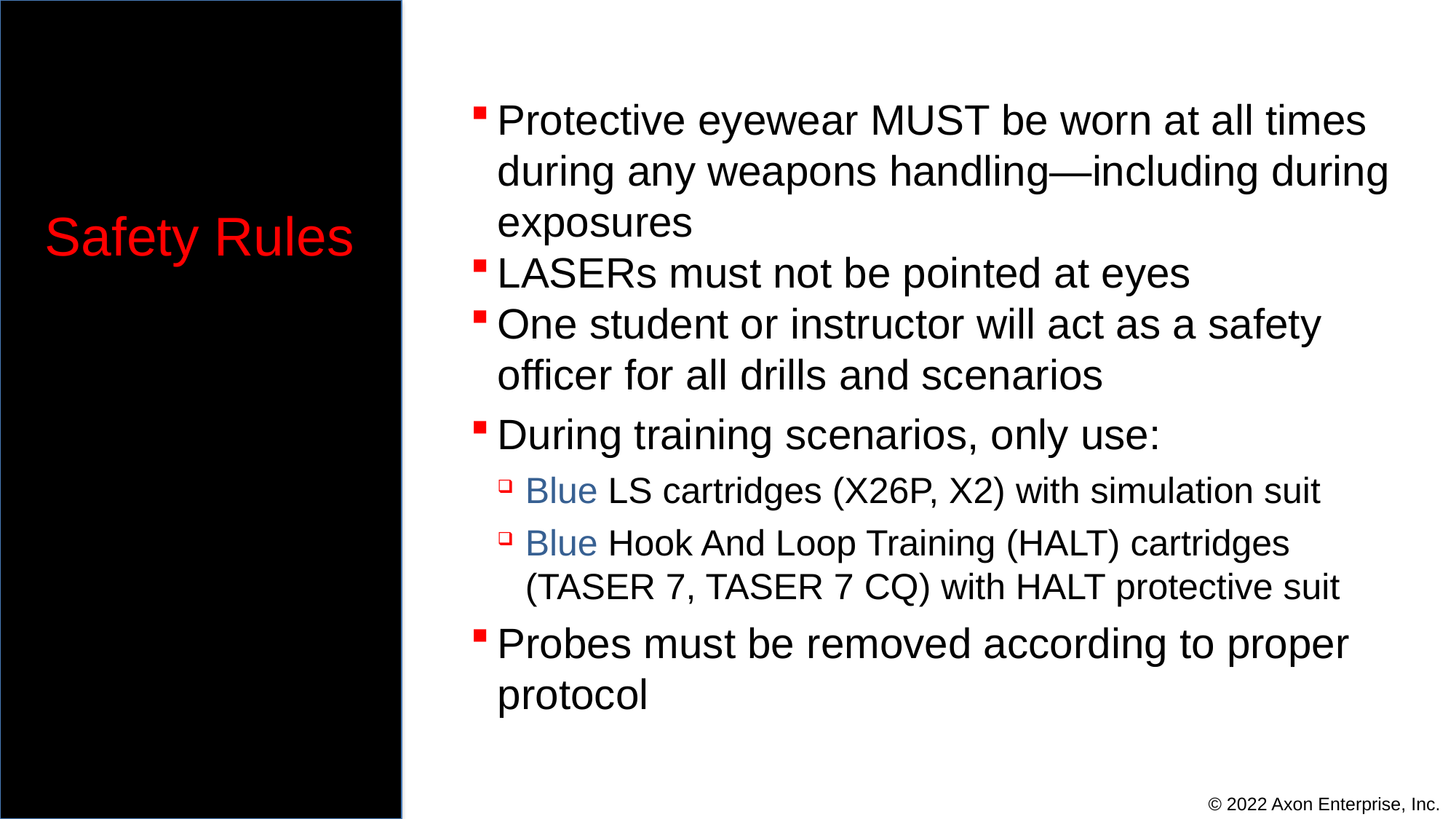

# Certification Requirements
Protective eyewear MUST be worn at all times during any weapons handling—including during exposures
LASERs must not be pointed at eyes
One student or instructor will act as a safety officer for all drills and scenarios
During training scenarios, only use:
Blue LS cartridges (X26P, X2) with simulation suit
Blue Hook And Loop Training (HALT) cartridges (TASER 7, TASER 7 CQ) with HALT protective suit
Probes must be removed according to proper protocol

Safety Rules